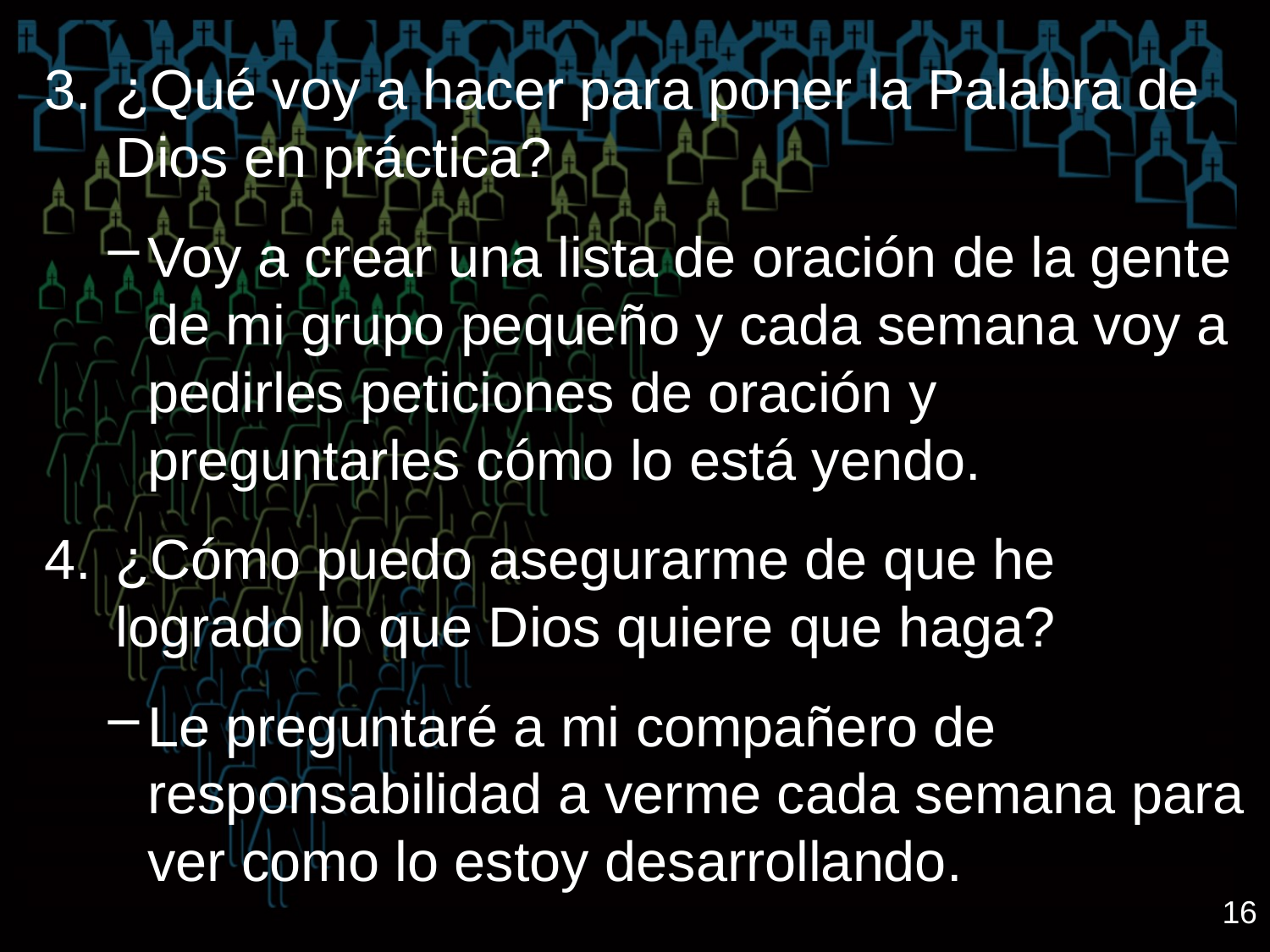

¿Qué voy a hacer para poner la Palabra de Dios en práctica?
Voy a crear una lista de oración de la gente de mi grupo pequeño y cada semana voy a pedirles peticiones de oración y preguntarles cómo lo está yendo.
¿Cómo puedo asegurarme de que he logrado lo que Dios quiere que haga?
Le preguntaré a mi compañero de responsabilidad a verme cada semana para ver como lo estoy desarrollando.
16